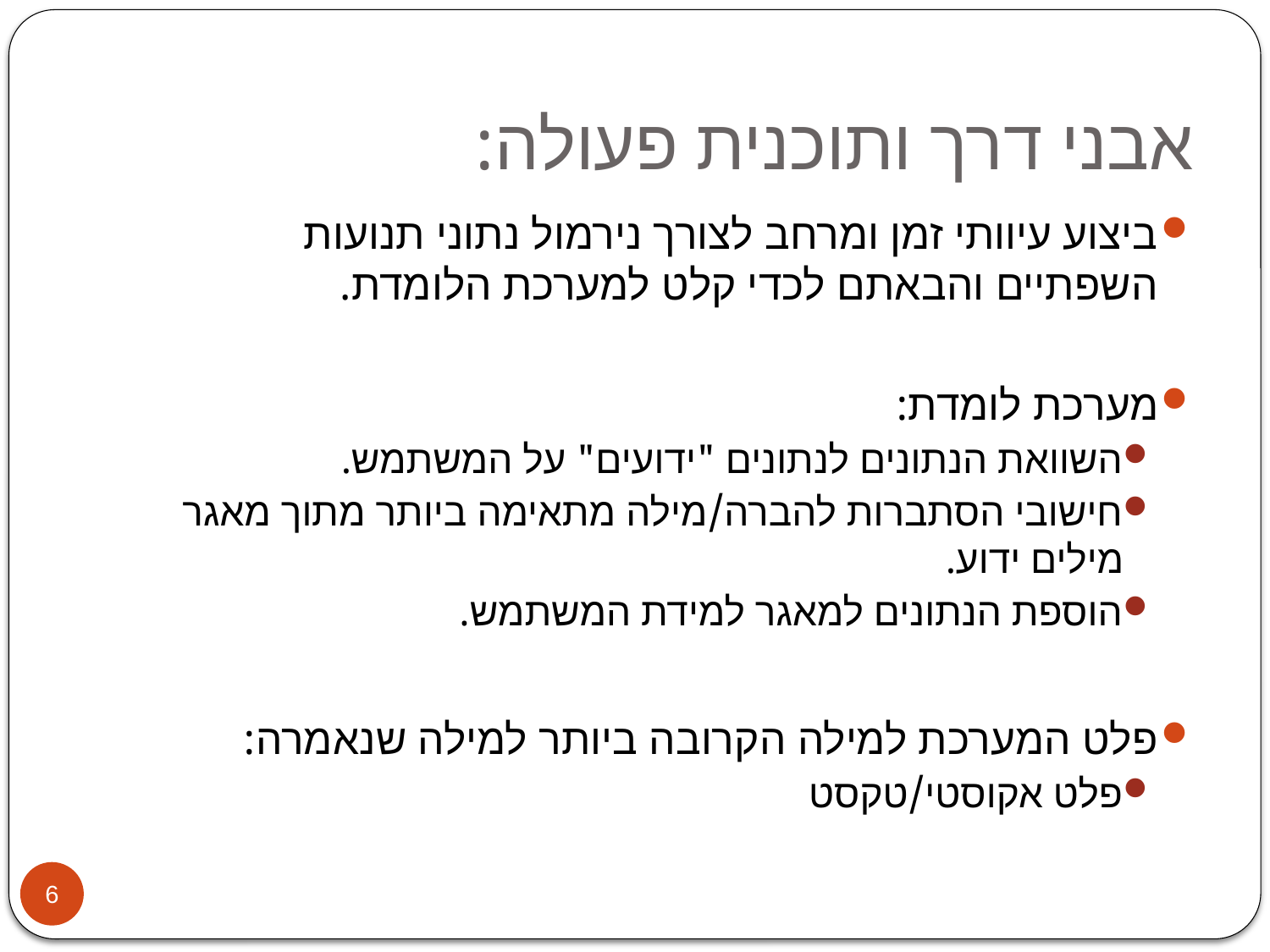

# אבני דרך ותוכנית פעולה:
ביצוע עיוותי זמן ומרחב לצורך נירמול נתוני תנועות השפתיים והבאתם לכדי קלט למערכת הלומדת.

מערכת לומדת:
השוואת הנתונים לנתונים "ידועים" על המשתמש.
חישובי הסתברות להברה/מילה מתאימה ביותר מתוך מאגר מילים ידוע.
הוספת הנתונים למאגר למידת המשתמש.

פלט המערכת למילה הקרובה ביותר למילה שנאמרה:
פלט אקוסטי/טקסט

6